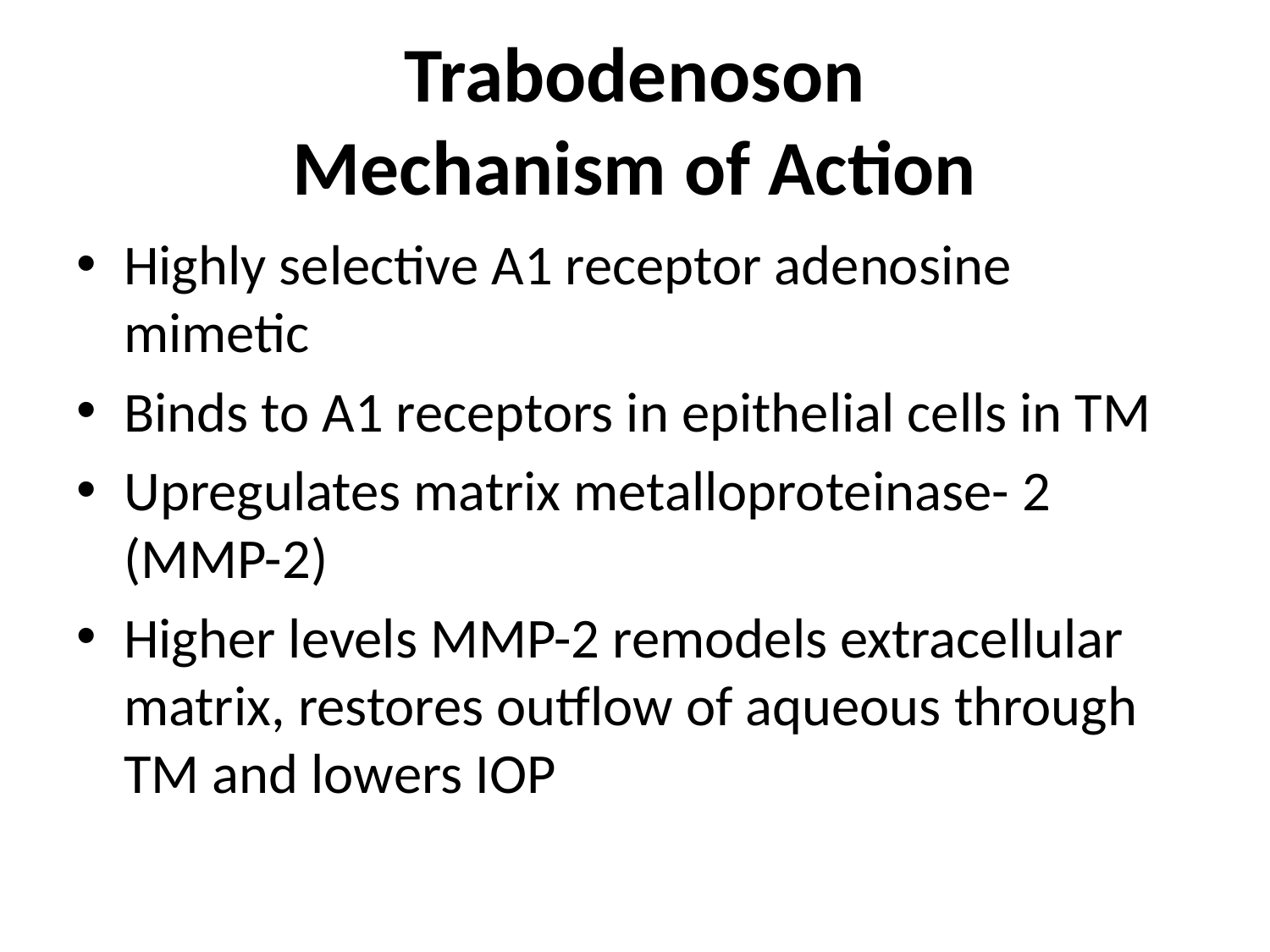

# Trabodenoson Mechanism of Action
Highly selective A1 receptor adenosine mimetic
Binds to A1 receptors in epithelial cells in TM
Upregulates matrix metalloproteinase- 2 (MMP-2)
Higher levels MMP-2 remodels extracellular matrix, restores outflow of aqueous through TM and lowers IOP